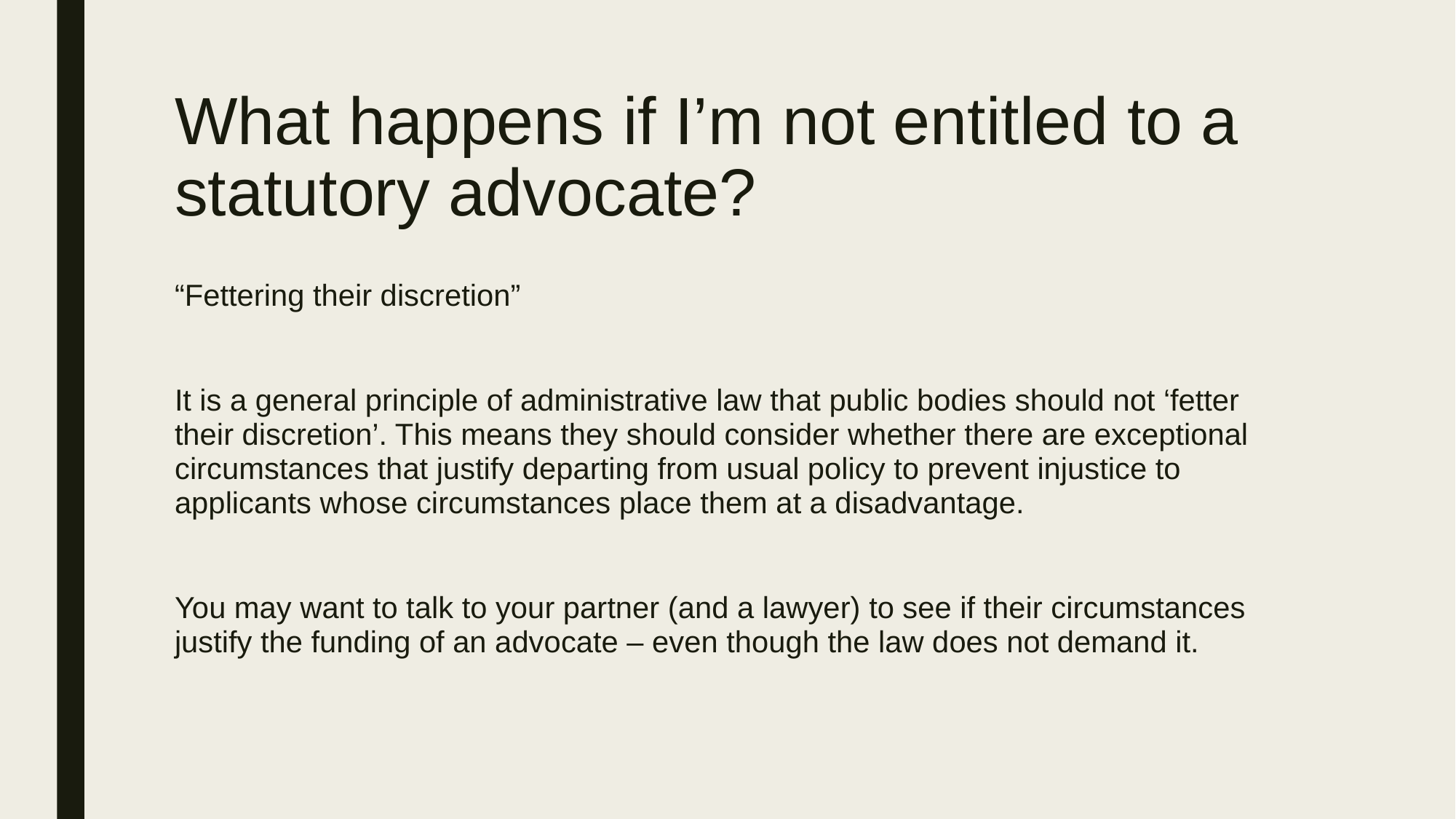

# What happens if I’m not entitled to a statutory advocate?
“Fettering their discretion”

It is a general principle of administrative law that public bodies should not ‘fetter their discretion’. This means they should consider whether there are exceptional circumstances that justify departing from usual policy to prevent injustice to applicants whose circumstances place them at a disadvantage.

You may want to talk to your partner (and a lawyer) to see if their circumstances justify the funding of an advocate – even though the law does not demand it.